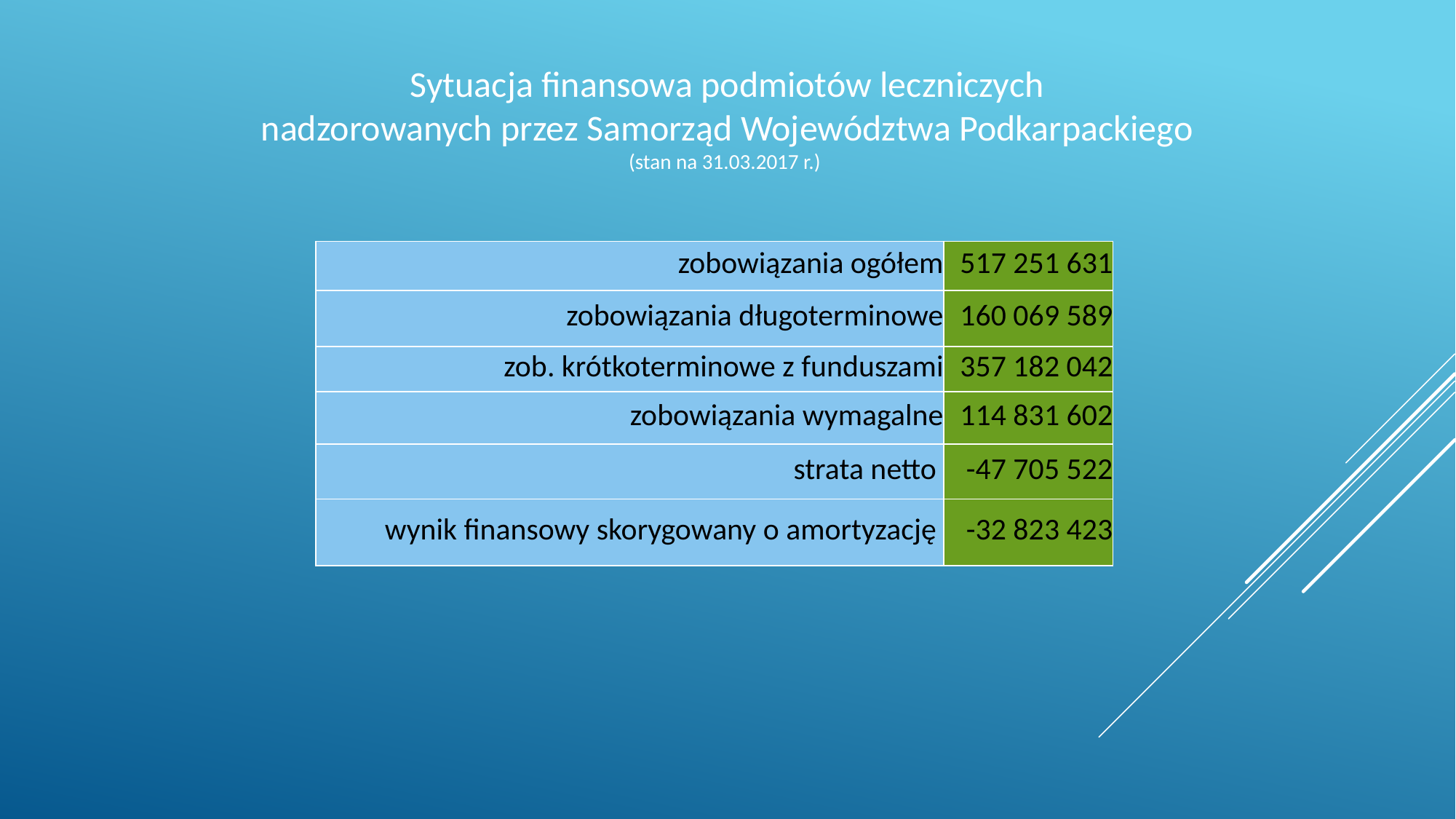

Sytuacja finansowa podmiotów leczniczych
nadzorowanych przez Samorząd Województwa Podkarpackiego
(stan na 31.03.2017 r.)
| zobowiązania ogółem | 517 251 631 |
| --- | --- |
| zobowiązania długoterminowe | 160 069 589 |
| zob. krótkoterminowe z funduszami | 357 182 042 |
| zobowiązania wymagalne | 114 831 602 |
| strata netto | -47 705 522 |
| wynik finansowy skorygowany o amortyzację | -32 823 423 |